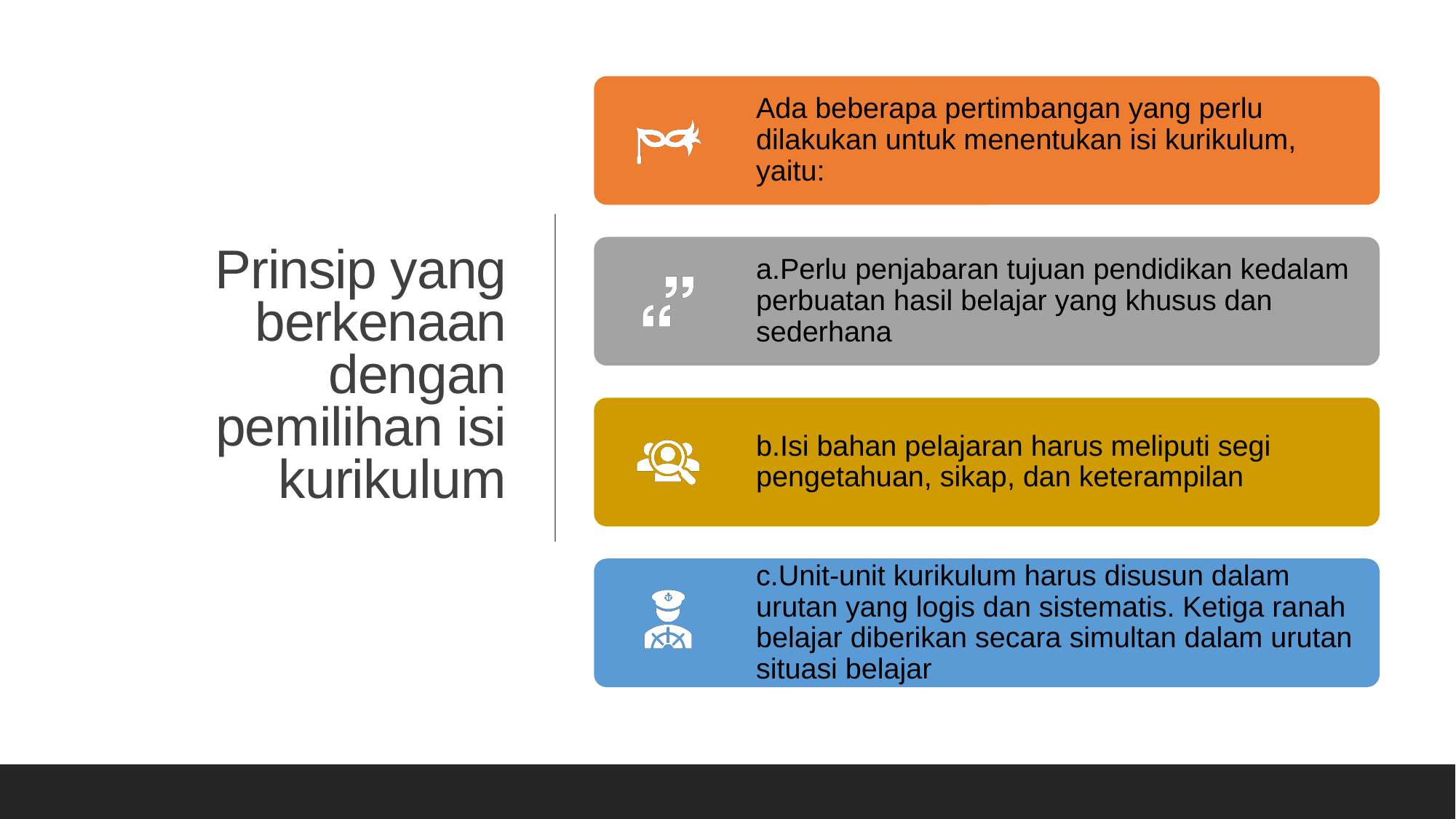

# Prinsip yang berkenaan dengan pemilihan isi kurikulum
Ada beberapa pertimbangan yang perlu dilakukan untuk menentukan isi kurikulum, yaitu:
a.Perlu penjabaran tujuan pendidikan kedalam perbuatan hasil belajar yang khusus dan sederhana
b.Isi bahan pelajaran harus meliputi segi pengetahuan, sikap, dan keterampilan
c.Unit-unit kurikulum harus disusun dalam urutan yang logis dan sistematis. Ketiga ranah belajar diberikan secara simultan dalam urutan situasi belajar